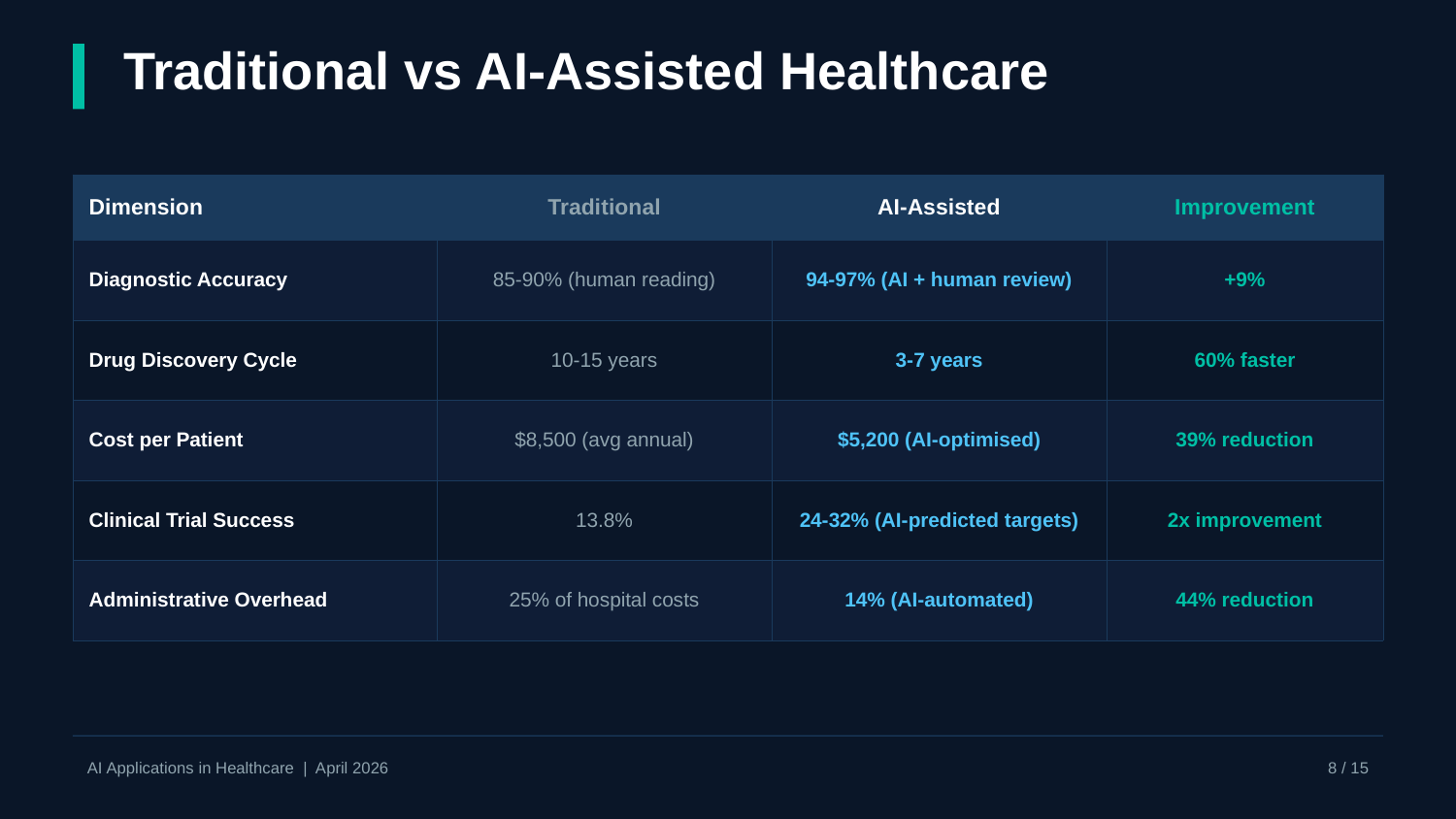

Traditional vs AI-Assisted Healthcare

| Dimension | Traditional | AI-Assisted | Improvement |
| --- | --- | --- | --- |
| Diagnostic Accuracy | 85-90% (human reading) | 94-97% (AI + human review) | +9% |
| Drug Discovery Cycle | 10-15 years | 3-7 years | 60% faster |
| Cost per Patient | $8,500 (avg annual) | $5,200 (AI-optimised) | 39% reduction |
| Clinical Trial Success | 13.8% | 24-32% (AI-predicted targets) | 2x improvement |
| Administrative Overhead | 25% of hospital costs | 14% (AI-automated) | 44% reduction |

AI Applications in Healthcare  |  April 2026
8 / 15